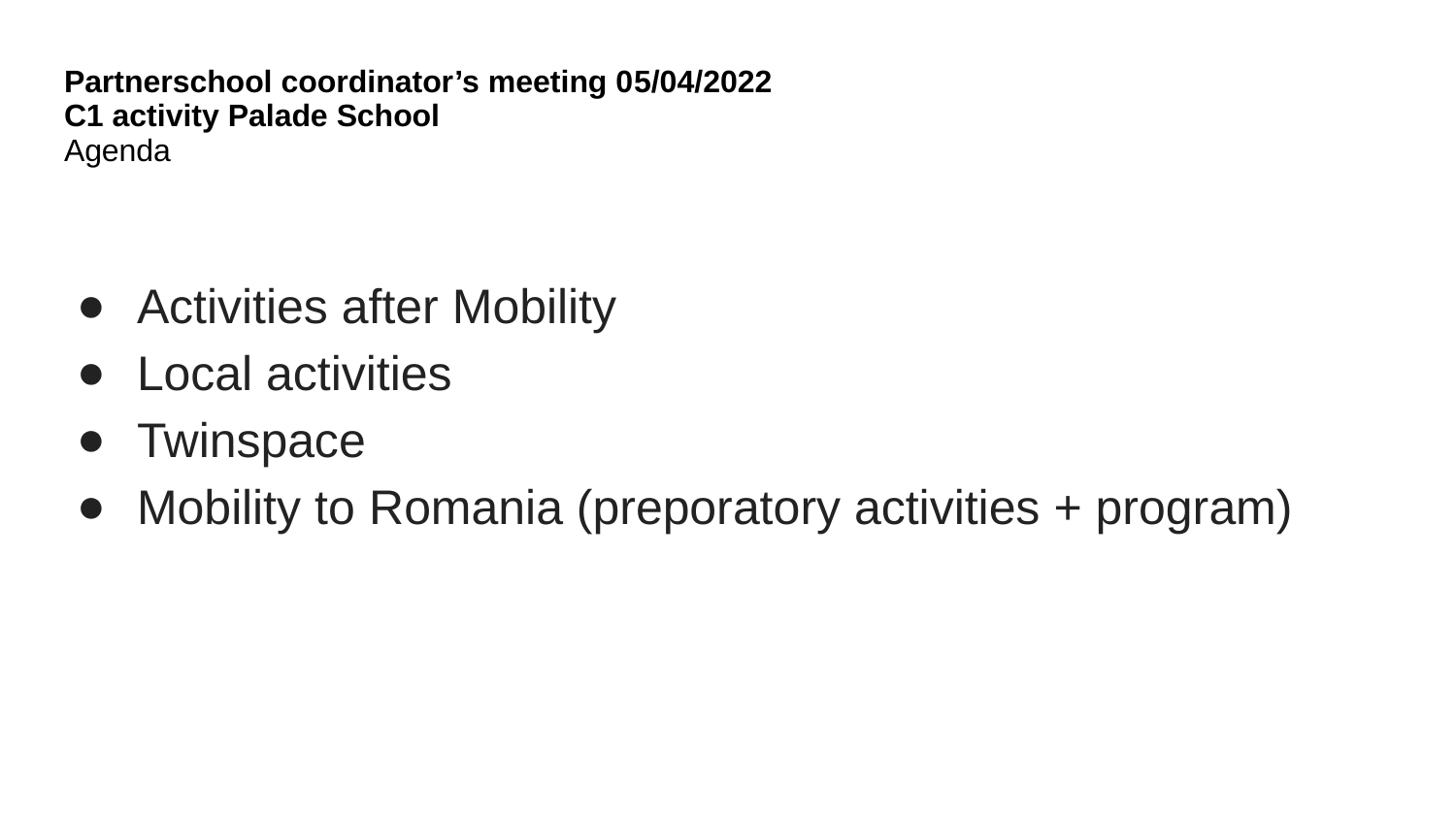

# Partnerschool coordinator’s meeting 05/04/2022 C1 activity Palade School
Agenda
Activities after Mobility
Local activities
Twinspace
Mobility to Romania (preporatory activities + program)